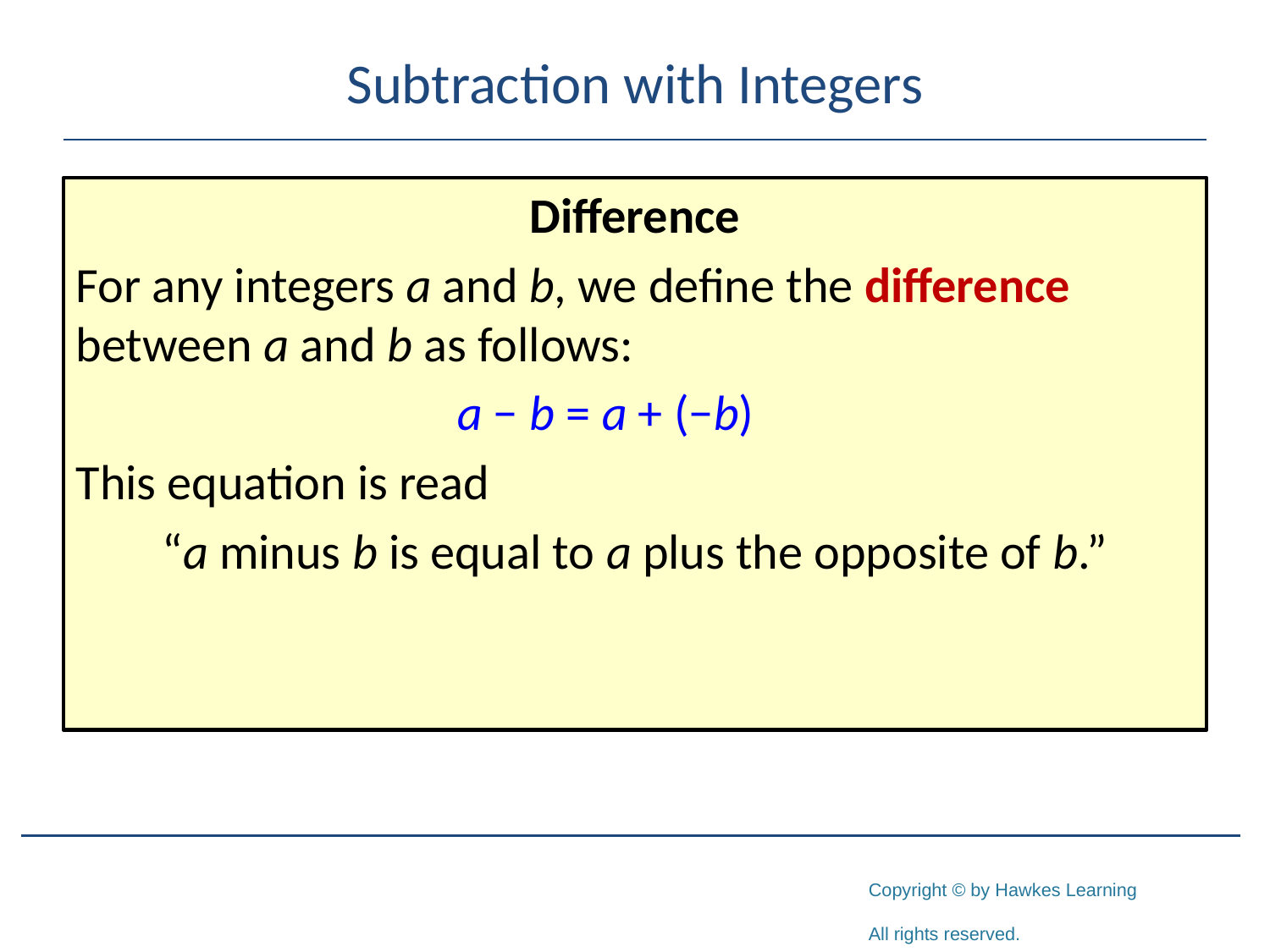

# Subtraction with Integers
Difference
For any integers a and b, we define the difference between a and b as follows:
			a − b = a + (−b)
This equation is read
“a minus b is equal to a plus the opposite of b.”